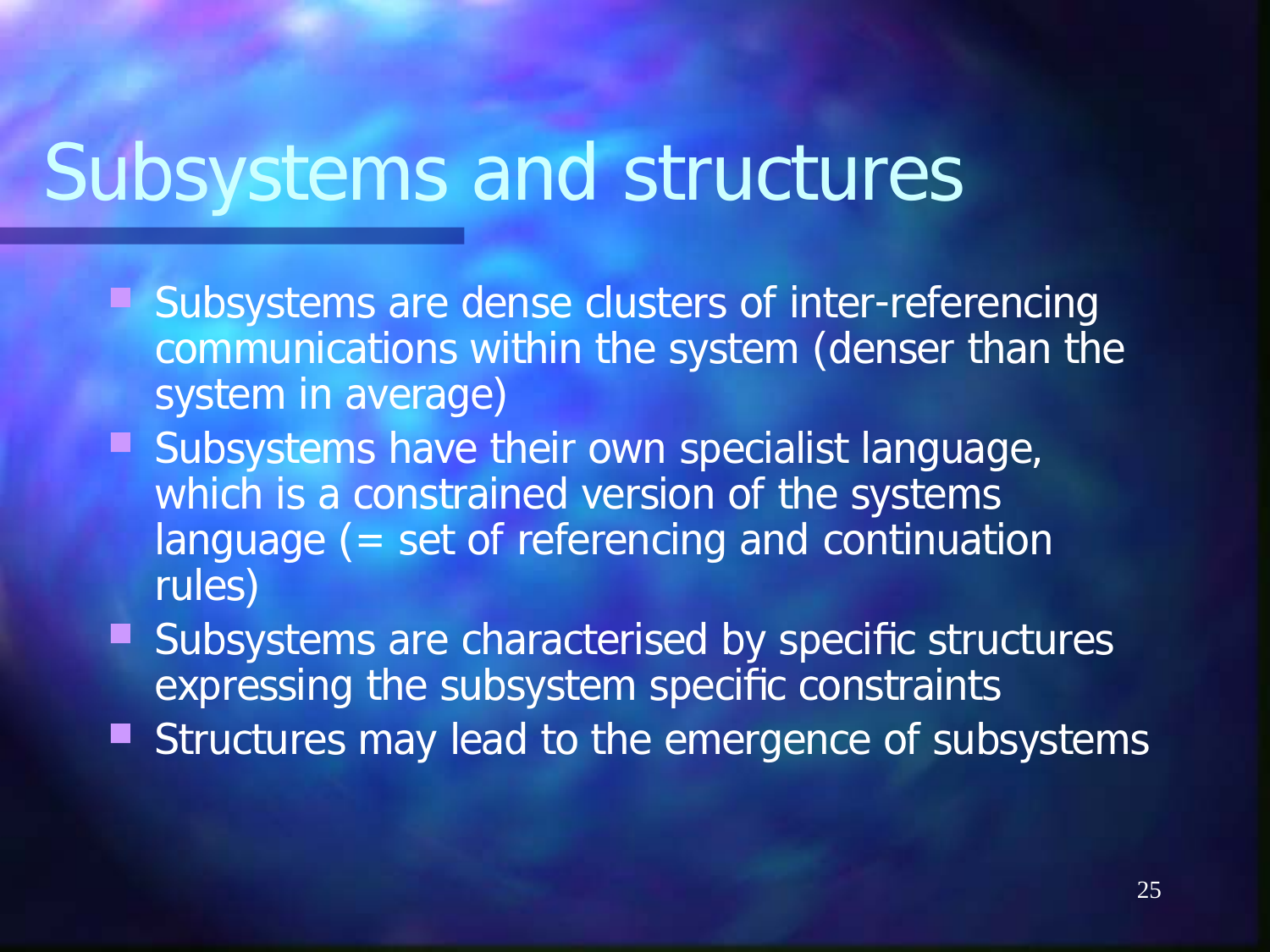

# Subsystems and structures
Subsystems are dense clusters of inter-referencing communications within the system (denser than the system in average)
Subsystems have their own specialist language, which is a constrained version of the systems language (= set of referencing and continuation rules)
Subsystems are characterised by specific structures expressing the subsystem specific constraints
Structures may lead to the emergence of subsystems
25